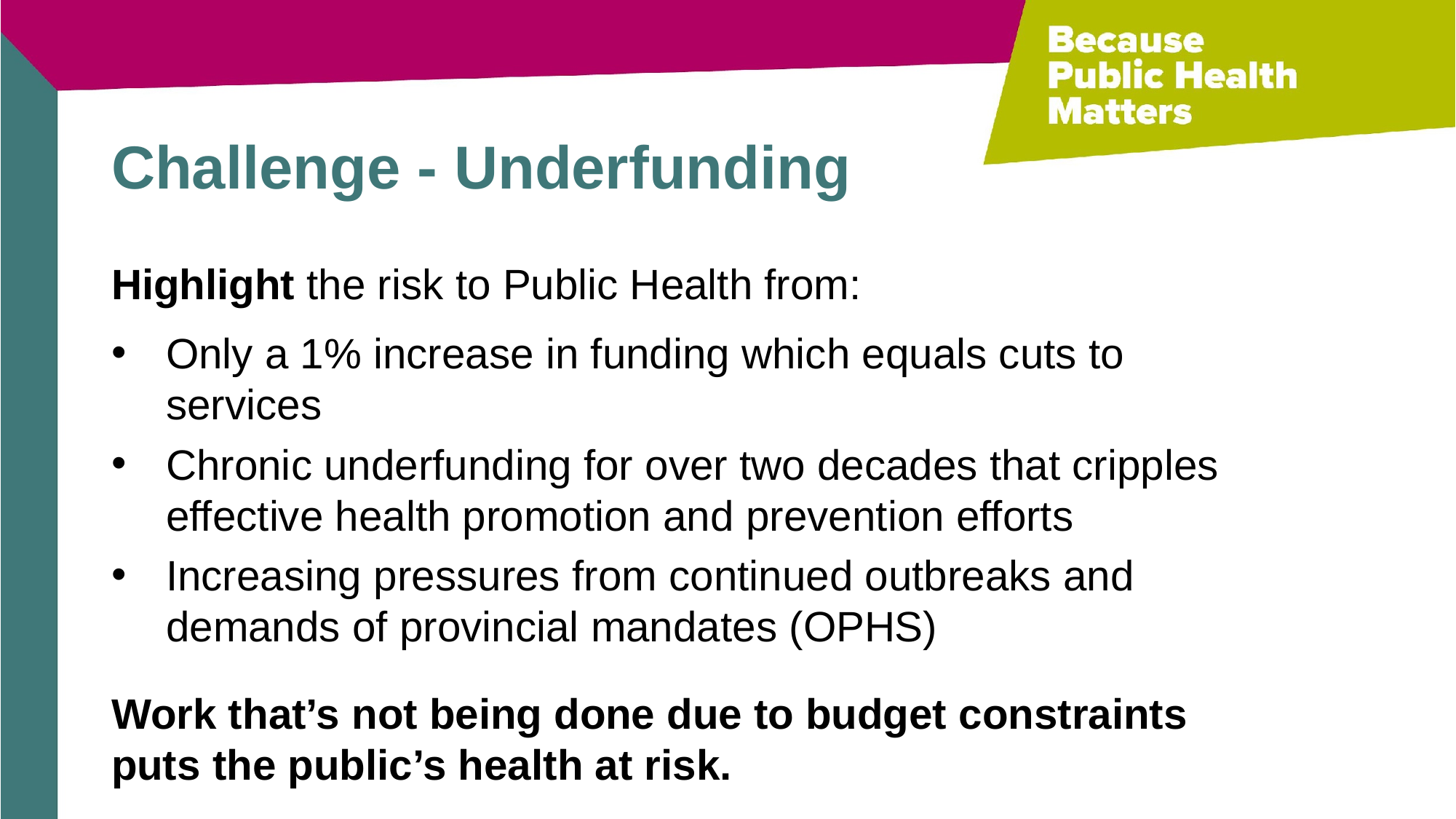

# Challenge - Underfunding
Highlight the risk to Public Health from:
Only a 1% increase in funding which equals cuts to services
Chronic underfunding for over two decades that cripples effective health promotion and prevention efforts
Increasing pressures from continued outbreaks and demands of provincial mandates (OPHS)
Work that’s not being done due to budget constraints puts the public’s health at risk.